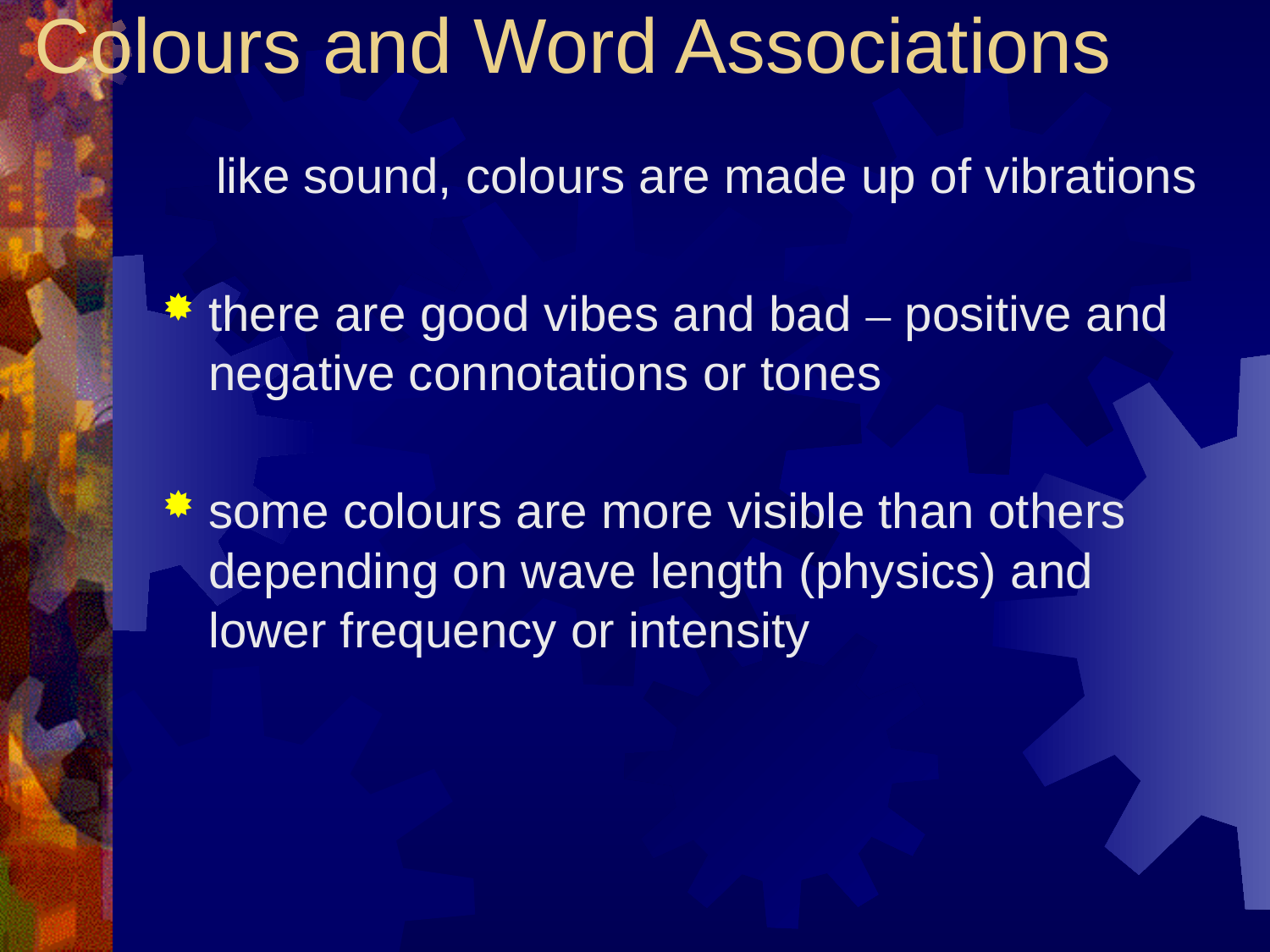

# Colours and Word Associations
    like sound, colours are made up of vibrations

there are good vibes and bad – positive and negative connotations or tones

some colours are more visible than others depending on wave length (physics) and lower frequency or intensity